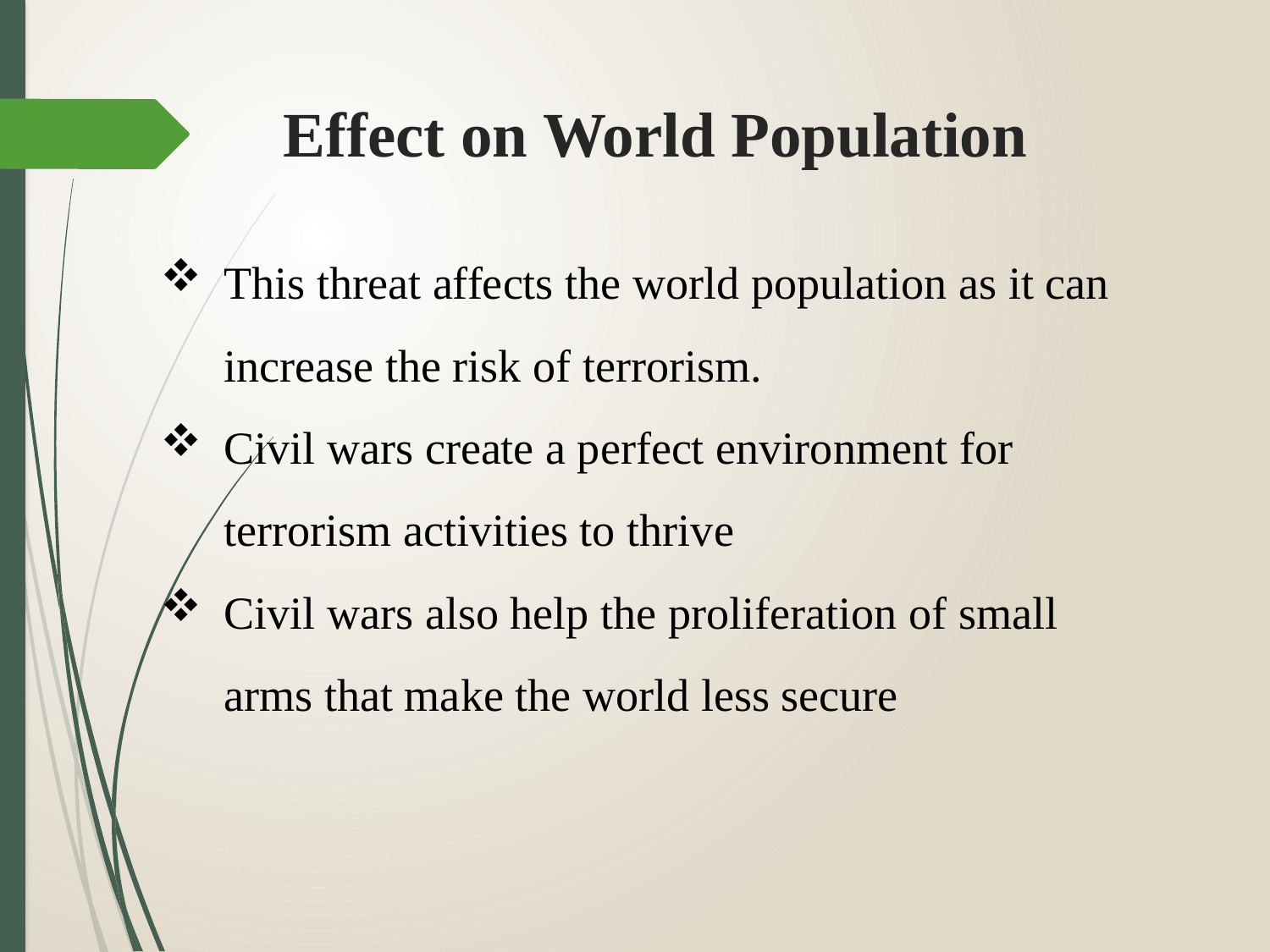

# Effect on World Population
This threat affects the world population as it can increase the risk of terrorism.
Civil wars create a perfect environment for terrorism activities to thrive
Civil wars also help the proliferation of small arms that make the world less secure